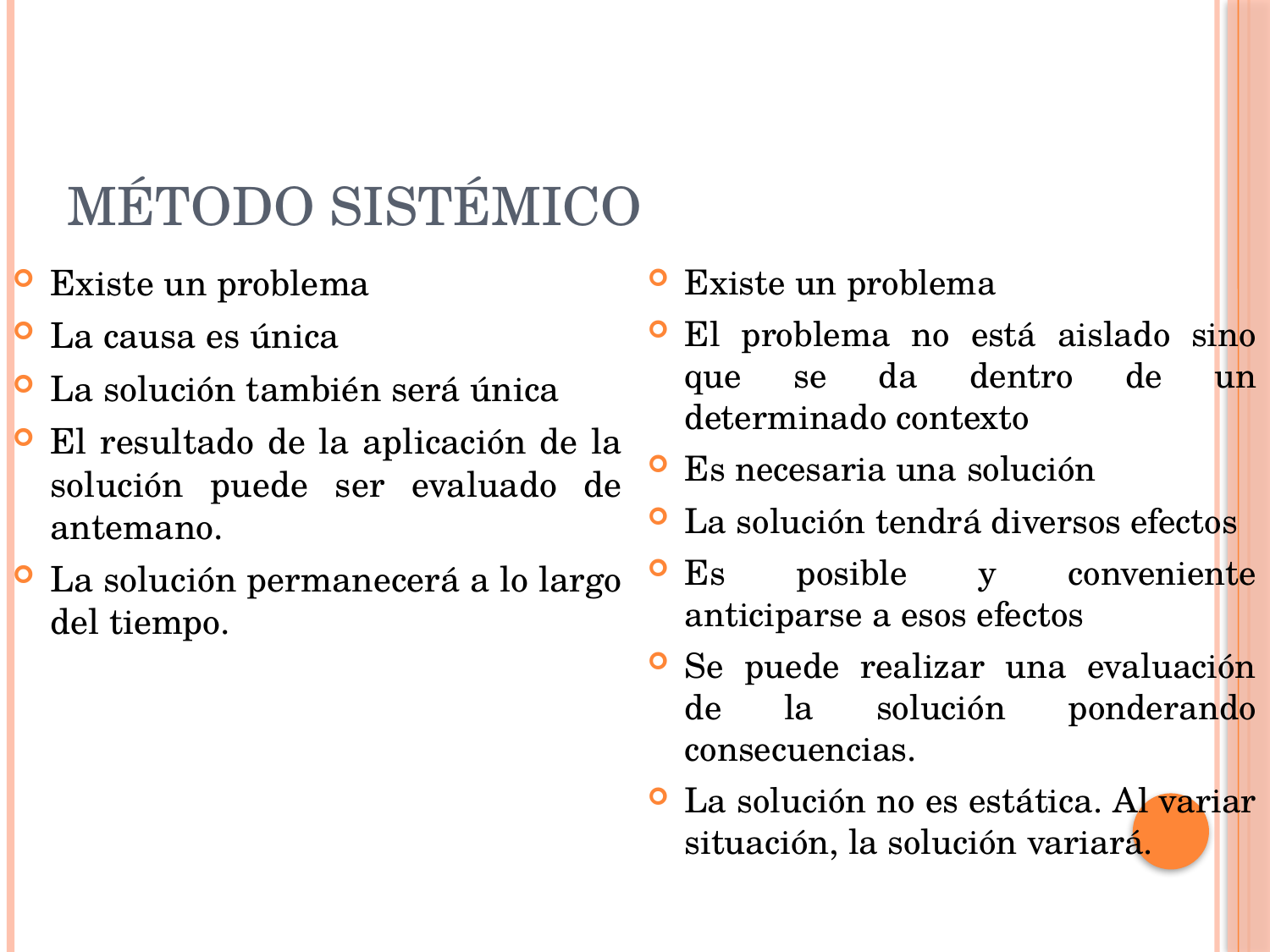

# MÉTODO SISTÉMICO
Existe un problema
La causa es única
La solución también será única
El resultado de la aplicación de la solución puede ser evaluado de antemano.
La solución permanecerá a lo largo del tiempo.

Existe un problema
El problema no está aislado sino que se da dentro de un determinado contexto
Es necesaria una solución
La solución tendrá diversos efectos
Es posible y conveniente anticiparse a esos efectos
Se puede realizar una evaluación de la solución ponderando consecuencias.
La solución no es estática. Al variar situación, la solución variará.